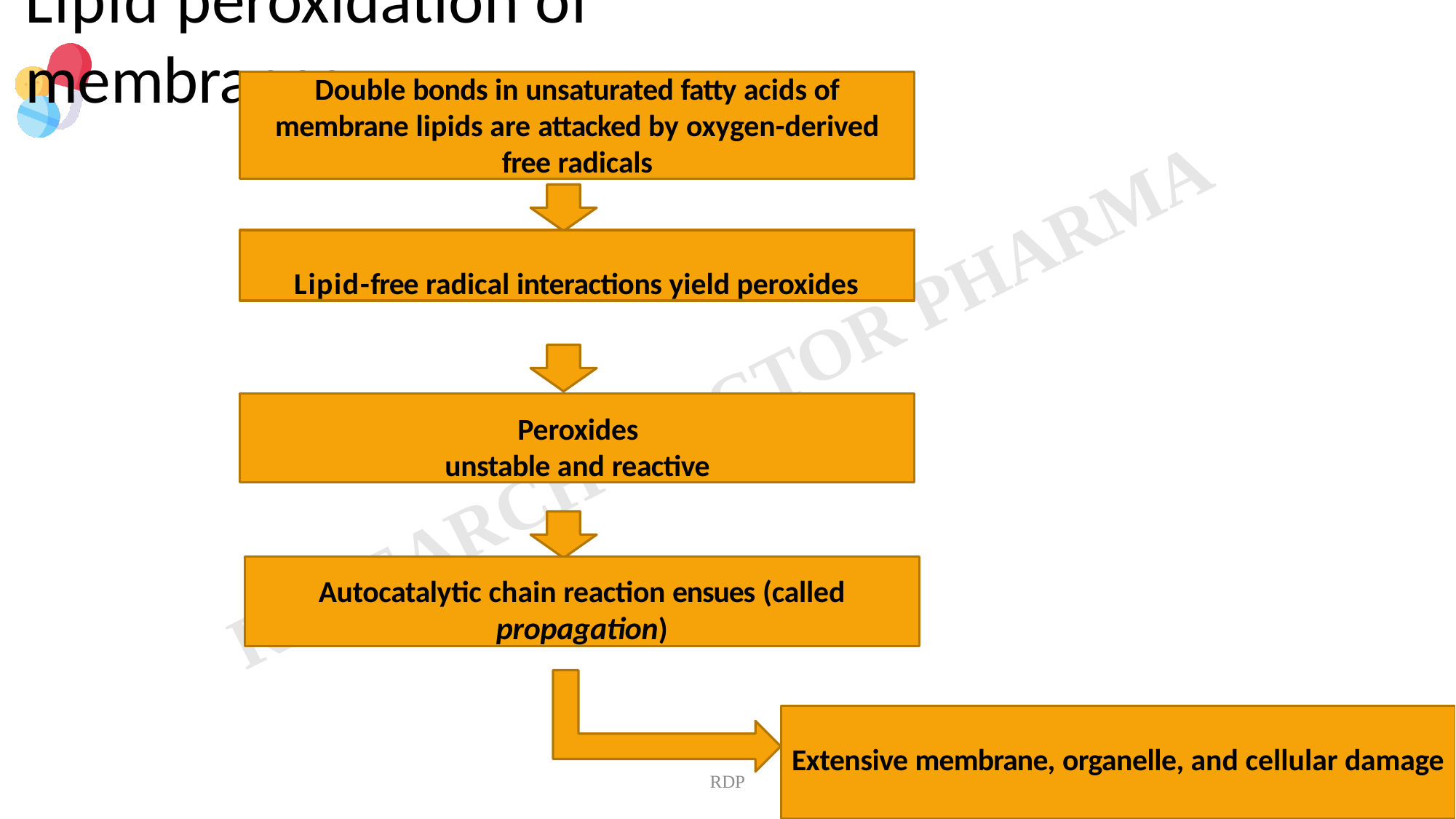

# Lipid peroxidation of membranes.
Double bonds in unsaturated fatty acids of
membrane lipids are attacked by oxygen-derived
free radicals

Lipid-free radical interactions yield peroxides

Peroxides unstable and reactive

Autocatalytic chain reaction ensues (called
propagation)

Extensive membrane, organelle, and cellular damage
RDP
68